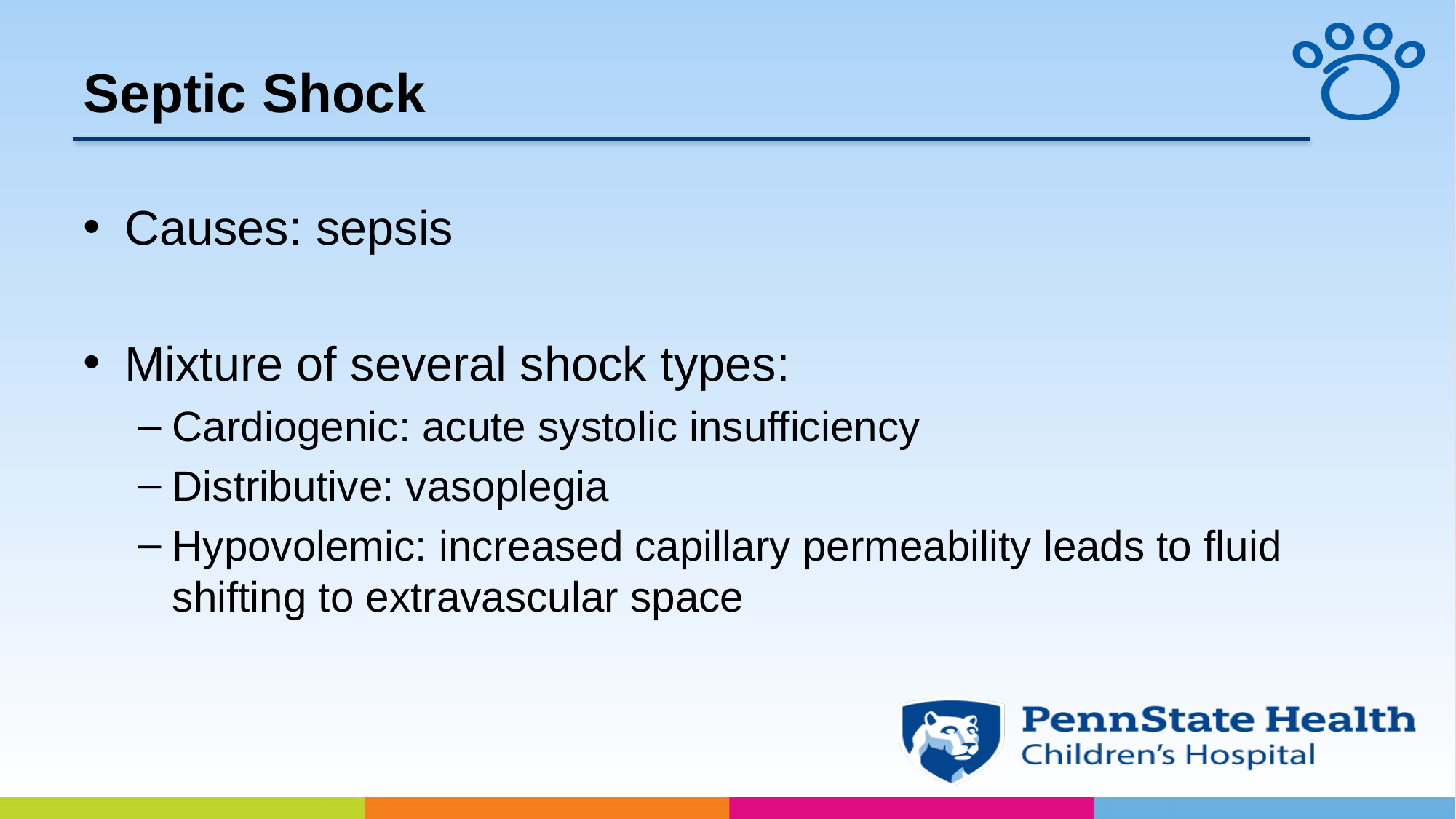

# Septic Shock
Causes: sepsis

Mixture of several shock types:
Cardiogenic: acute systolic insufficiency
Distributive: vasoplegia
Hypovolemic: increased capillary permeability leads to fluid shifting to extravascular space